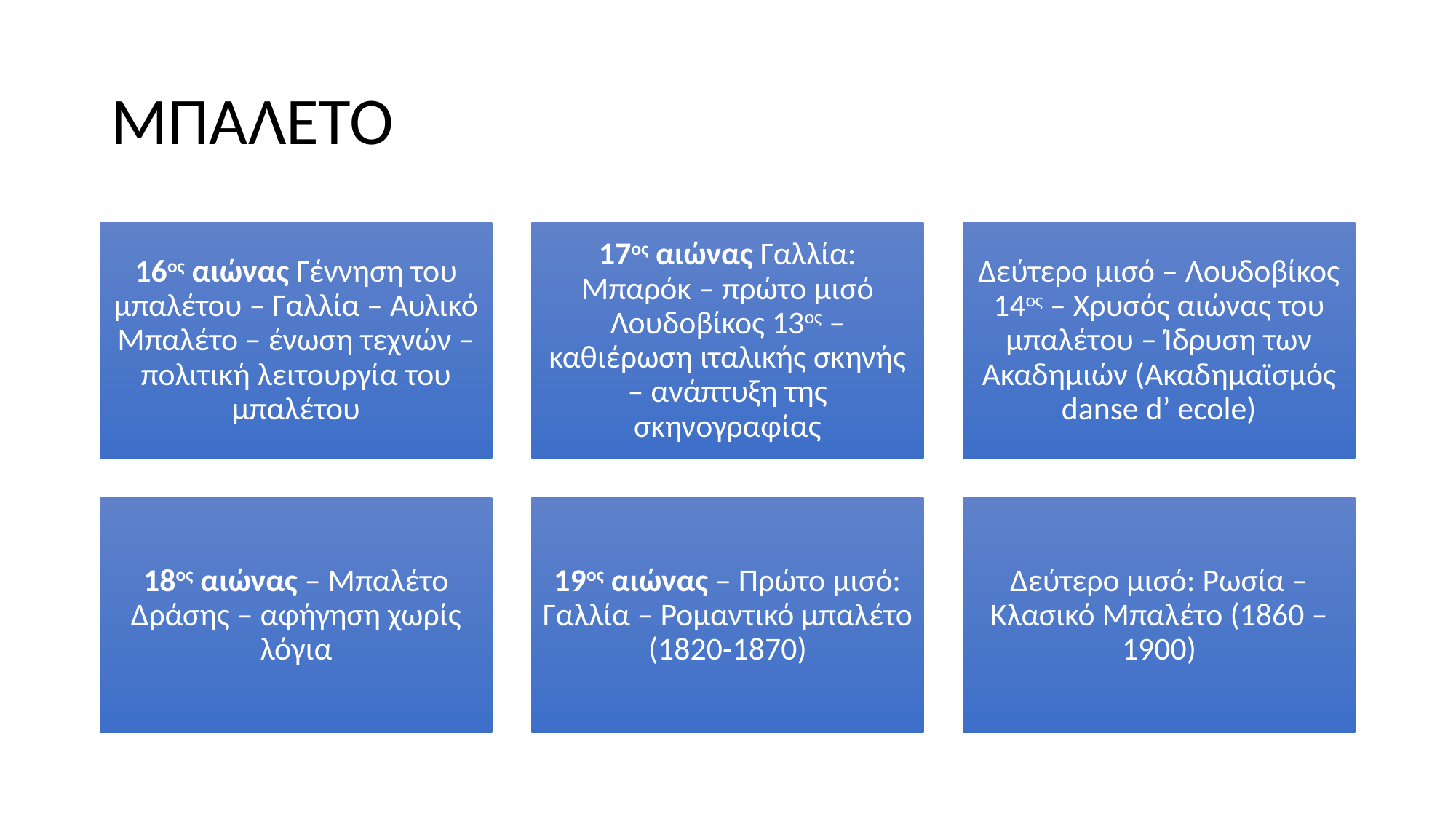

# ΜΠΑΛΕΤΟ
16ος αιώνας Γέννηση του μπαλέτου – Γαλλία – Αυλικό Μπαλέτο – ένωση τεχνών – πολιτική λειτουργία του μπαλέτου
17ος αιώνας Γαλλία: Μπαρόκ – πρώτο μισό Λουδοβίκος 13ος – καθιέρωση ιταλικής σκηνής – ανάπτυξη της σκηνογραφίας
Δεύτερο μισό – Λουδοβίκος 14ος – Χρυσός αιώνας του μπαλέτου – Ίδρυση των Ακαδημιών (Ακαδημαϊσμός danse d’ ecole)
18ος αιώνας – Μπαλέτο Δράσης – αφήγηση χωρίς λόγια
19ος αιώνας – Πρώτο μισό: Γαλλία – Ρομαντικό μπαλέτο (1820-1870)
Δεύτερο μισό: Ρωσία – Κλασικό Μπαλέτο (1860 – 1900)